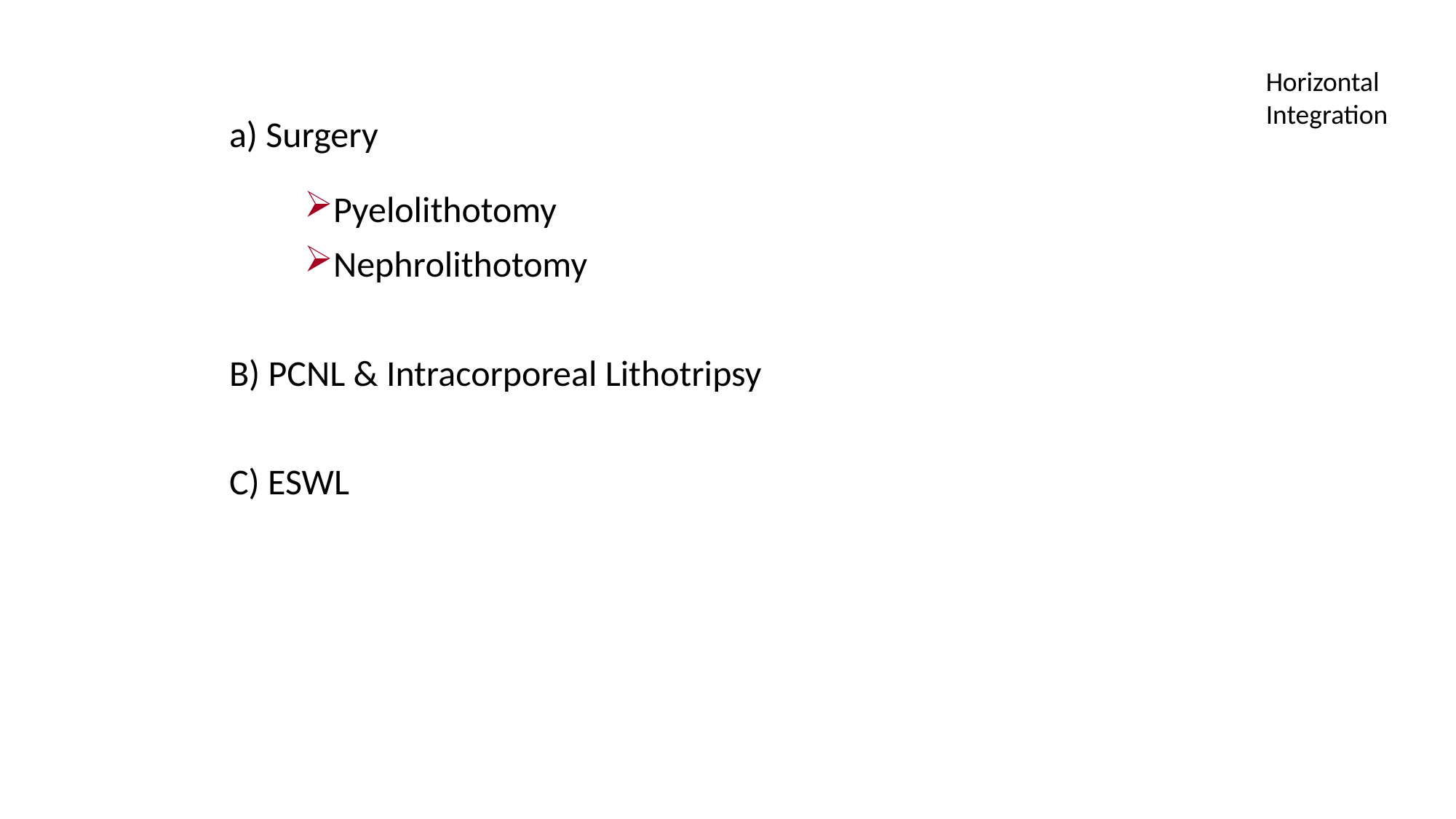

Horizontal Integration
# a) Surgery
Pyelolithotomy
Nephrolithotomy

b) PCNL & Intracorporeal Lithotripsy

c) ESWL